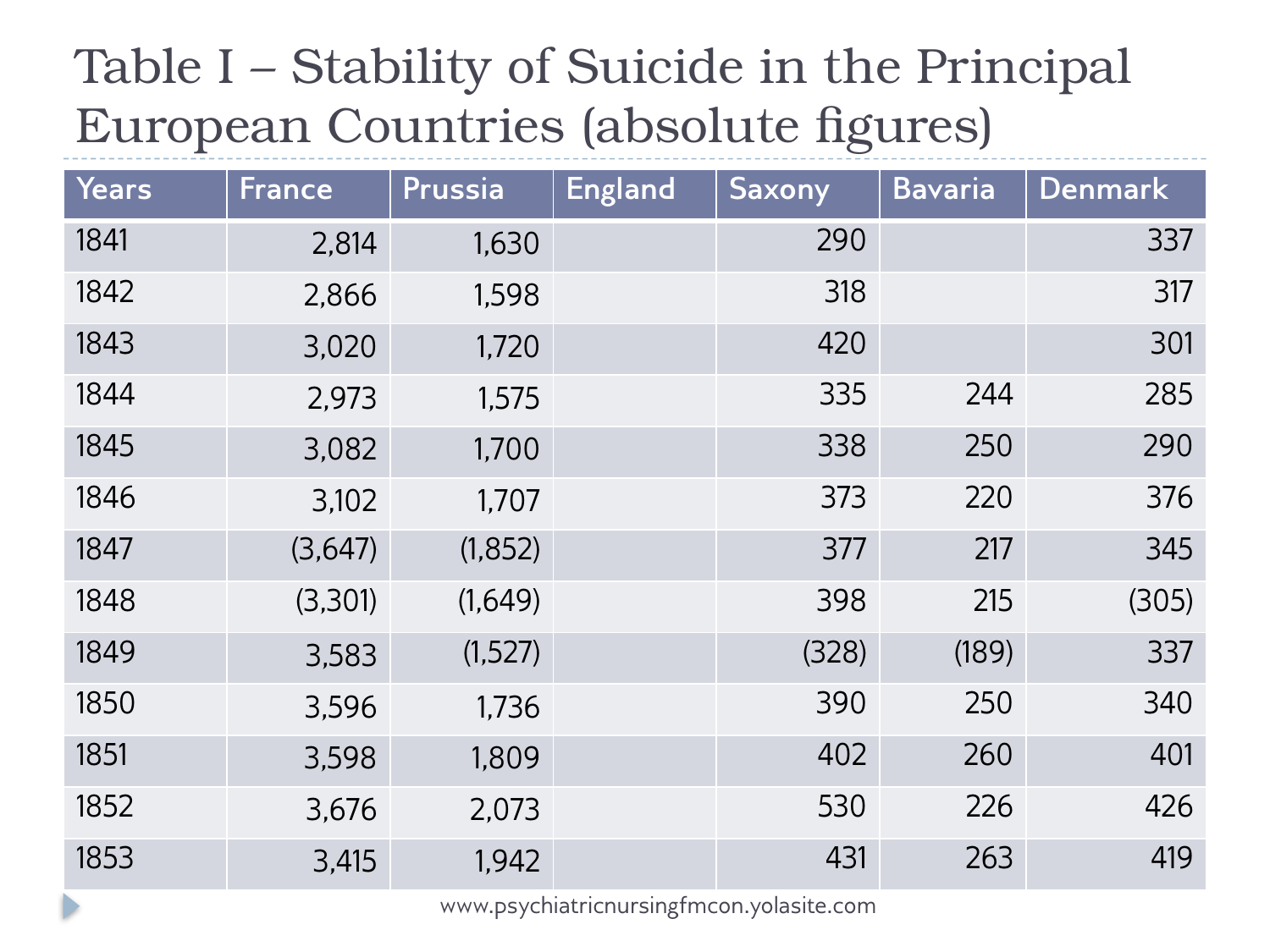

# Table I – Stability of Suicide in the Principal European Countries (absolute figures)
| Years | France | Prussia | England | Saxony | Bavaria | Denmark |
| --- | --- | --- | --- | --- | --- | --- |
| 1841 | 2,814 | 1,630 |  | 290 |  | 337 |
| 1842 | 2,866 | 1,598 |  | 318 |  | 317 |
| 1843 | 3,020 | 1,720 |  | 420 |  | 301 |
| 1844 | 2,973 | 1,575 |  | 335 | 244 | 285 |
| 1845 | 3,082 | 1,700 |  | 338 | 250 | 290 |
| 1846 | 3,102 | 1,707 |  | 373 | 220 | 376 |
| 1847 | (3,647) | (1,852) |  | 377 | 217 | 345 |
| 1848 | (3,301) | (1,649) |  | 398 | 215 | (305) |
| 1849 | 3,583 | (1,527) |  | (328) | (189) | 337 |
| 1850 | 3,596 | 1,736 |  | 390 | 250 | 340 |
| 1851 | 3,598 | 1,809 |  | 402 | 260 | 401 |
| 1852 | 3,676 | 2,073 |  | 530 | 226 | 426 |
| 1853 | 3,415 | 1,942 |  | 431 | 263 | 419 |
www.psychiatricnursingfmcon.yolasite.com